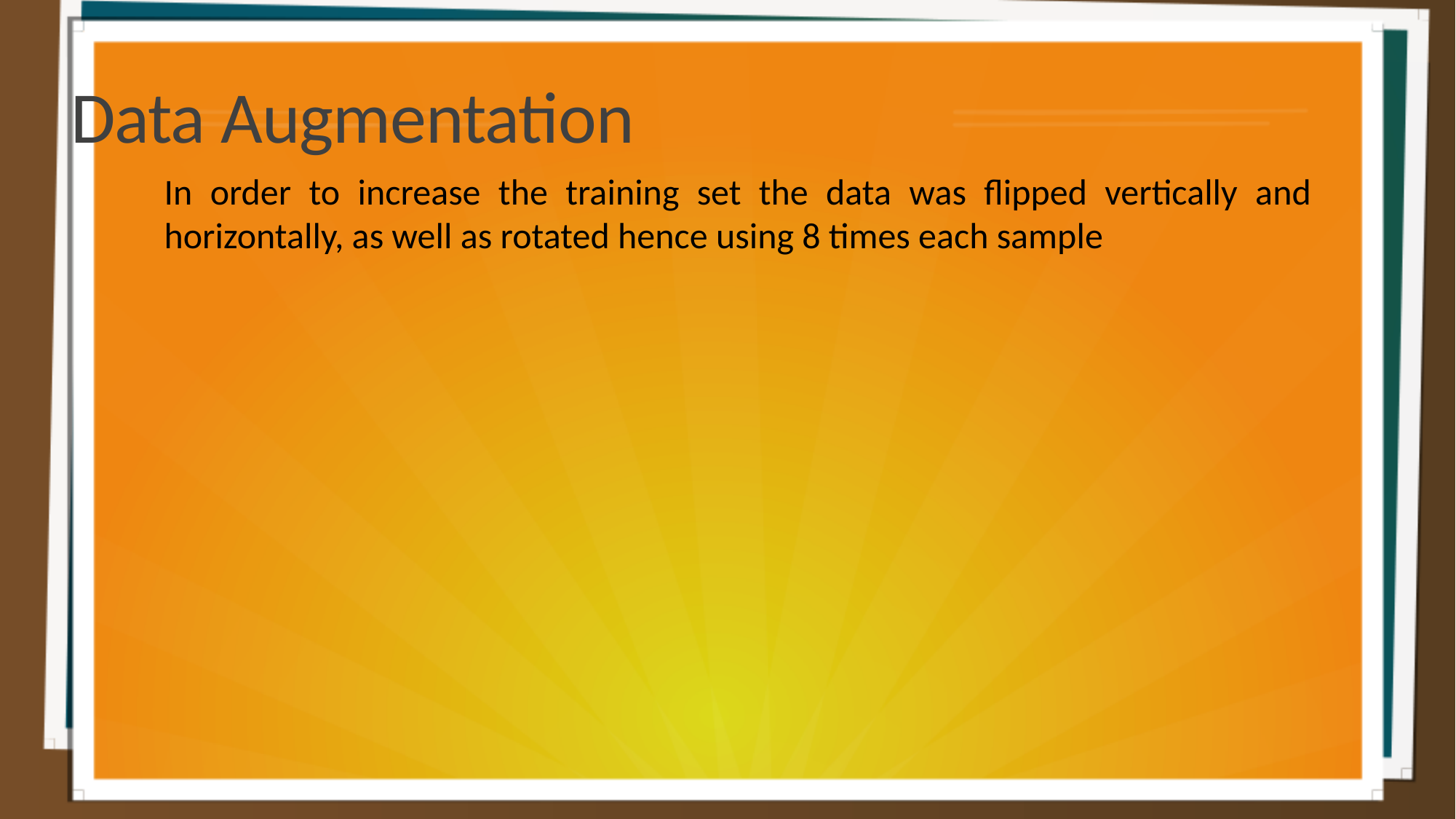

Data Augmentation
In order to increase the training set the data was flipped vertically and horizontally, as well as rotated hence using 8 times each sample